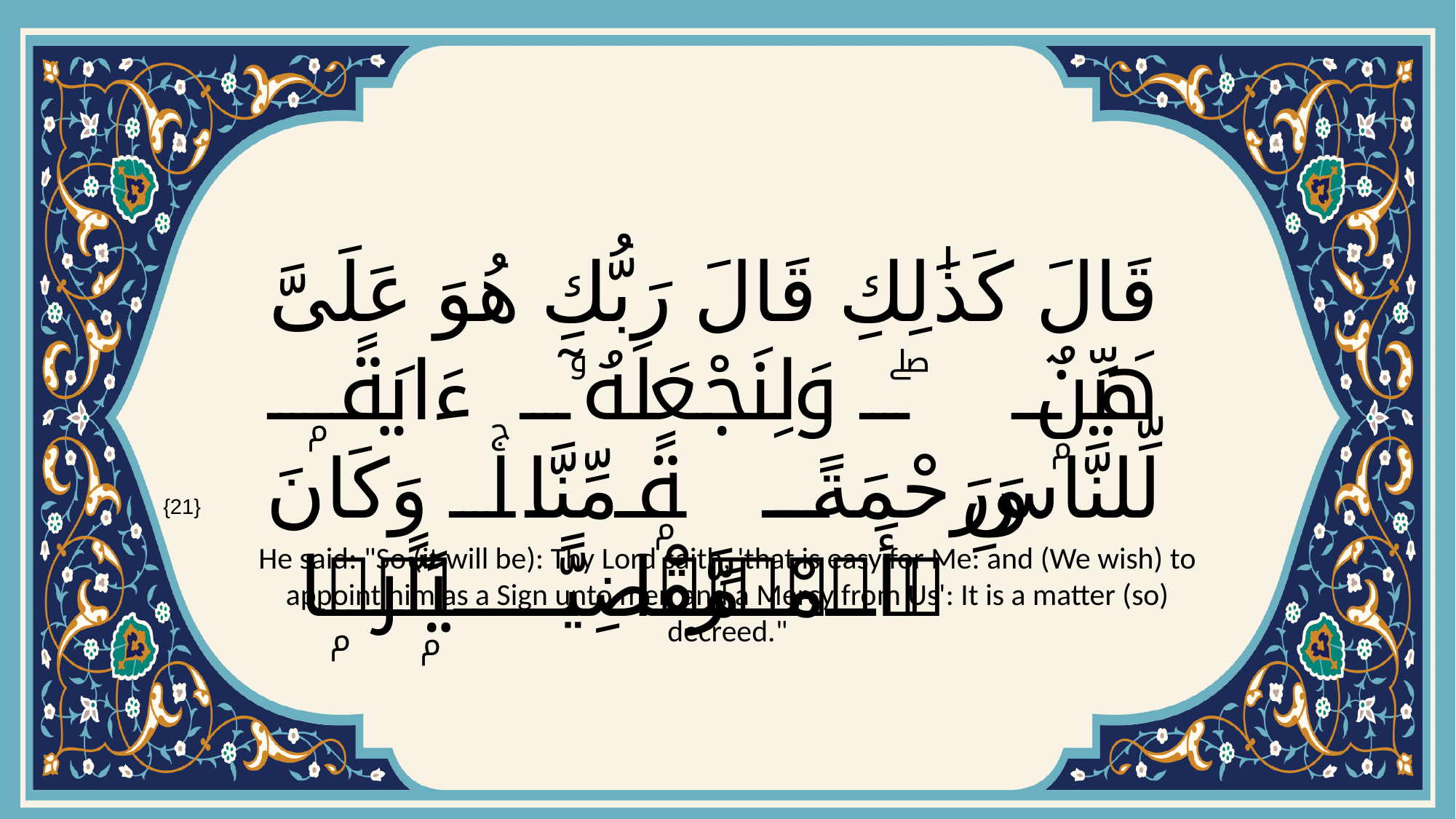

# قَالَ كَذَٰلِكِ قَالَ رَبُّكِ هُوَ عَلَىَّ هَيِّنٌۭ ۖ وَلِنَجْعَلَهُۥٓ ءَايَةًۭ لِّلنَّاسِ وَرَحْمَةًۭ مِّنَّاۚ وَكَانَ أَمْرًۭا مَّقْضِيًّۭا
{21}
He said: "So (it will be): Thy Lord saith, 'that is easy for Me: and (We wish) to appoint him as a Sign unto men and a Mercy from Us': It is a matter (so) decreed."